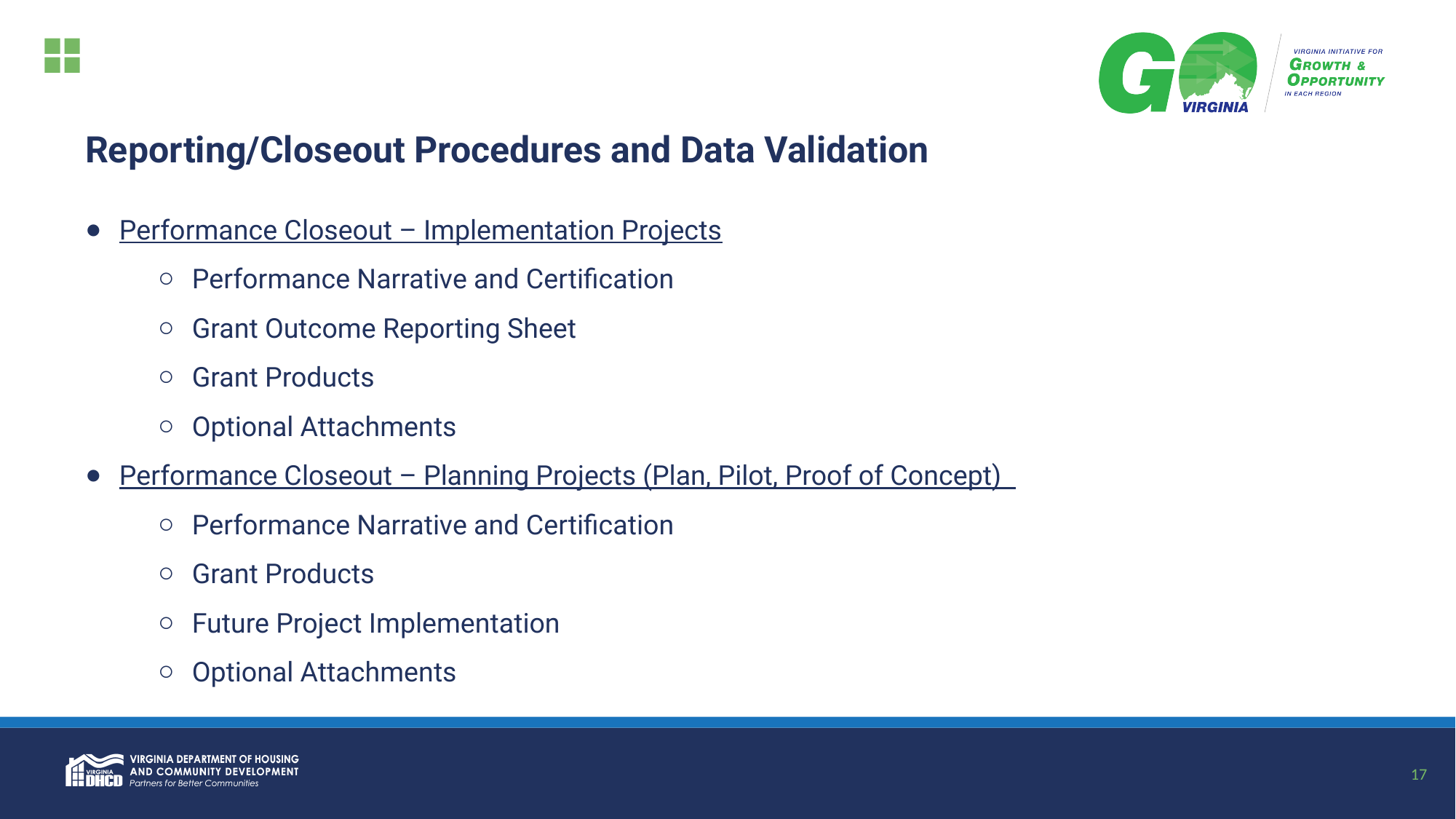

# Reporting/Closeout Procedures and Data Validation
Performance Closeout – Implementation Projects
Performance Narrative and Certification
Grant Outcome Reporting Sheet
Grant Products
Optional Attachments
Performance Closeout – Planning Projects (Plan, Pilot, Proof of Concept)
Performance Narrative and Certification
Grant Products
Future Project Implementation
Optional Attachments

17
17